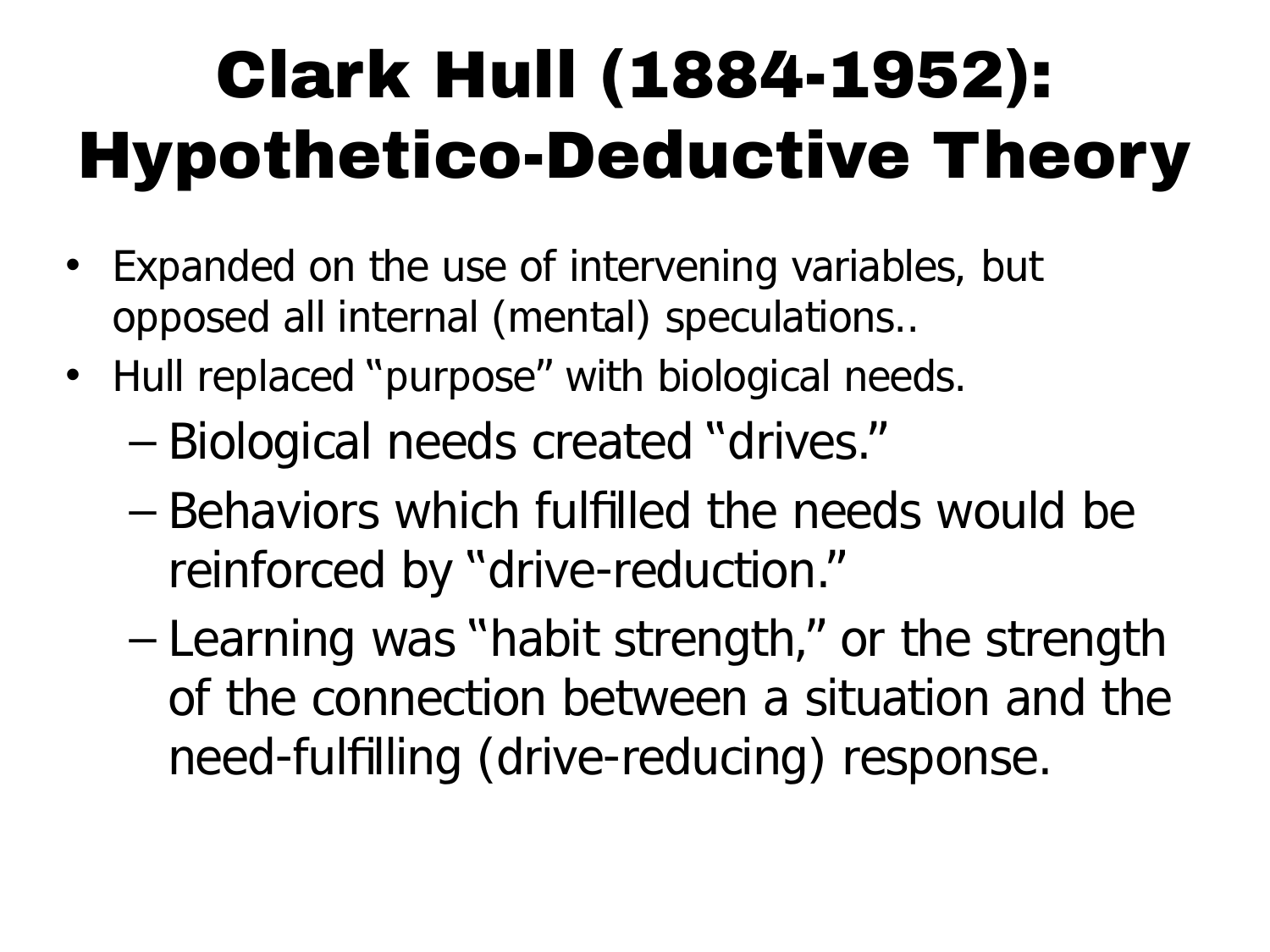

# Clark Hull (1884-1952): Hypothetico-Deductive Theory
Expanded on the use of intervening variables, but opposed all internal (mental) speculations..
Hull replaced “purpose” with biological needs.
Biological needs created “drives.”
Behaviors which fulfilled the needs would be reinforced by “drive-reduction.”
Learning was “habit strength,” or the strength of the connection between a situation and the need-fulfilling (drive-reducing) response.